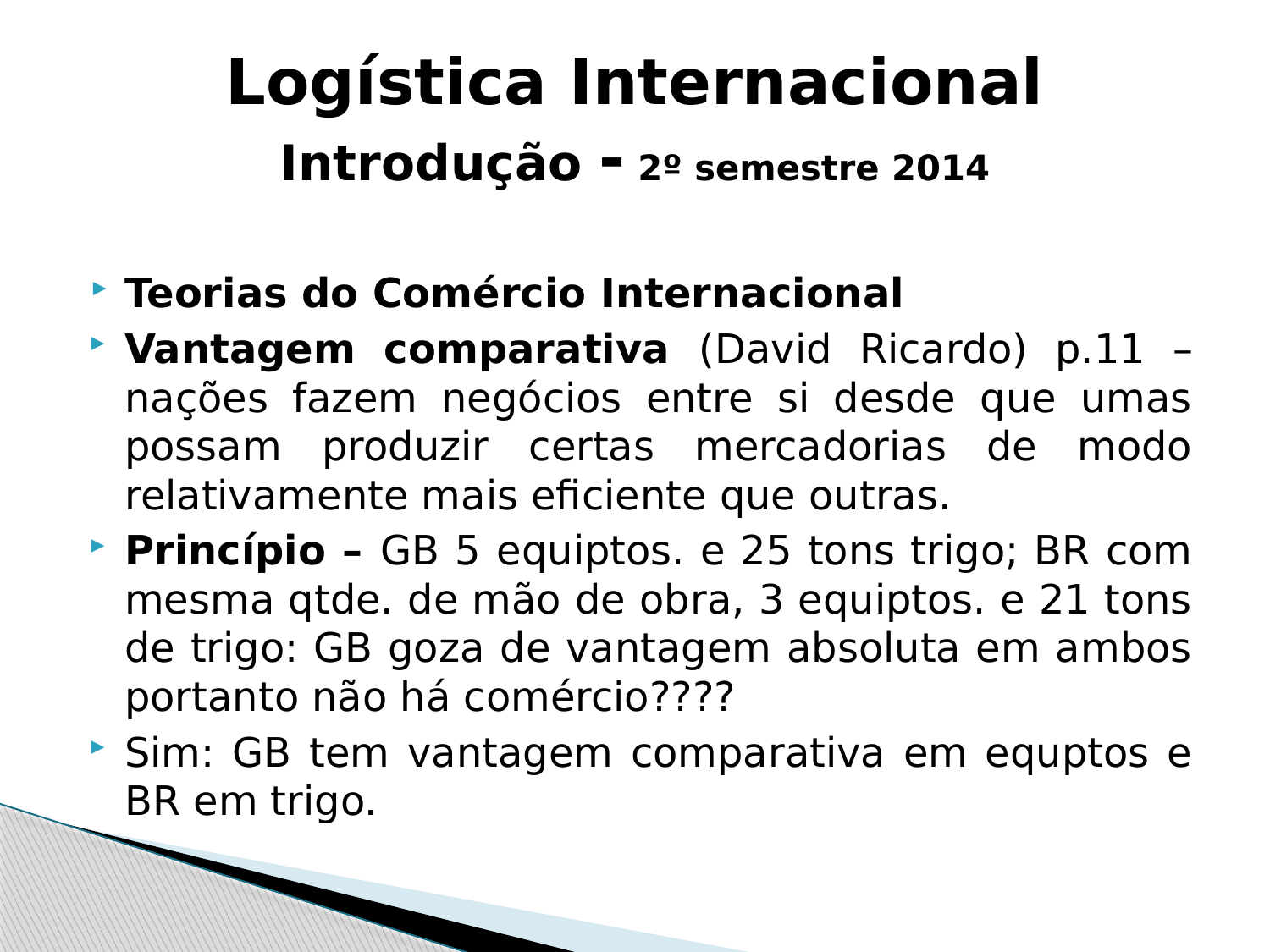

# Logística Internacional Introdução - 2º semestre 2014

Teorias do Comércio Internacional
Vantagem comparativa (David Ricardo) p.11 – nações fazem negócios entre si desde que umas possam produzir certas mercadorias de modo relativamente mais eficiente que outras.
Princípio – GB 5 equiptos. e 25 tons trigo; BR com mesma qtde. de mão de obra, 3 equiptos. e 21 tons de trigo: GB goza de vantagem absoluta em ambos portanto não há comércio????
Sim: GB tem vantagem comparativa em equptos e BR em trigo.